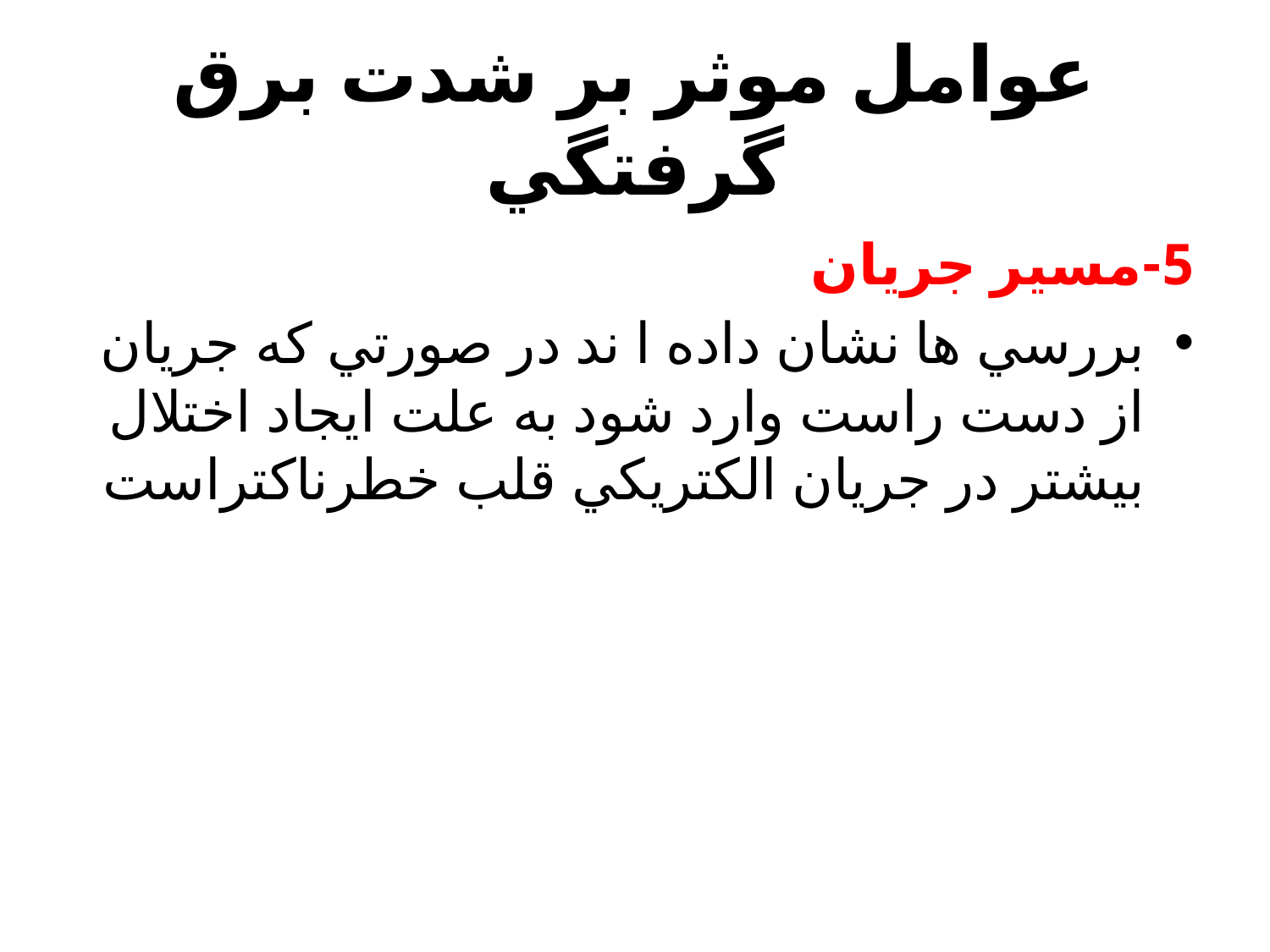

# عوامل موثر بر شدت برق گرفتگي
5-مسير جريان
بررسي ها نشان داده ا ند در صورتي كه جريان از دست راست وارد شود به علت ايجاد اختلال بيشتر در جريان الكتريكي قلب خطرناكتراست